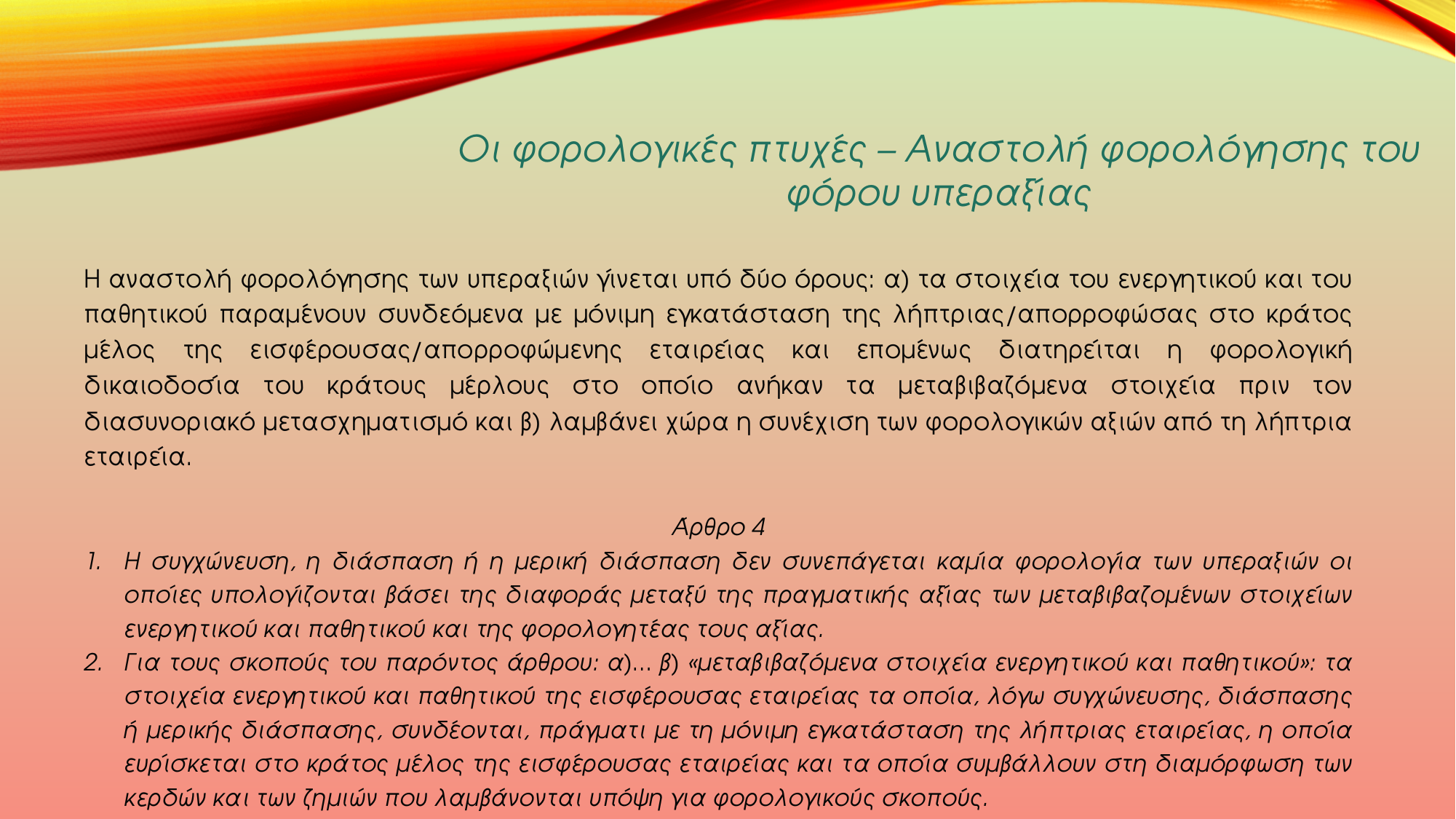

Οι φορολογικές πτυχές – Αναστολή φορολόγησης του φόρου υπεραξίας

Η αναστολή φορολόγησης των υπεραξιών γίνεται υπό δύο όρους: α) τα στοιχεία του ενεργητικού και του παθητικού παραμένουν συνδεόμενα με μόνιμη εγκατάσταση της λήπτριας/απορροφώσας στο κράτος μέλος της εισφέρουσας/απορροφώμενης εταιρείας και επομένως διατηρείται η φορολογική δικαιοδοσία του κράτους μέρλους στο οποίο ανήκαν τα μεταβιβαζόμενα στοιχεία πριν τον διασυνοριακό μετασχηματισμό και β) λαμβάνει χώρα η συνέχιση των φορολογικών αξιών από τη λήπτρια εταιρεία.

Άρθρο 4
Η συγχώνευση, η διάσπαση ή η μερική διάσπαση δεν συνεπάγεται καμία φορολογία των υπεραξιών οι οποίες υπολογίζονται βάσει της διαφοράς μεταξύ της πραγματικής αξίας των μεταβιβαζομένων στοιχείων ενεργητικού και παθητικού και της φορολογητέας τους αξίας.
Για τους σκοπούς του παρόντος άρθρου: α)… β) «μεταβιβαζόμενα στοιχεία ενεργητικού και παθητικού»: τα στοιχεία ενεργητικού και παθητικού της εισφέρουσας εταιρείας τα οποία, λόγω συγχώνευσης, διάσπασης ή μερικής διάσπασης, συνδέονται, πράγματι με τη μόνιμη εγκατάσταση της λήπτριας εταιρείας, η οποία ευρίσκεται στο κράτος μέλος της εισφέρουσας εταιρείας και τα οποία συμβάλλουν στη διαμόρφωση των κερδών και των ζημιών που λαμβάνονται υπόψη για φορολογικούς σκοπούς.